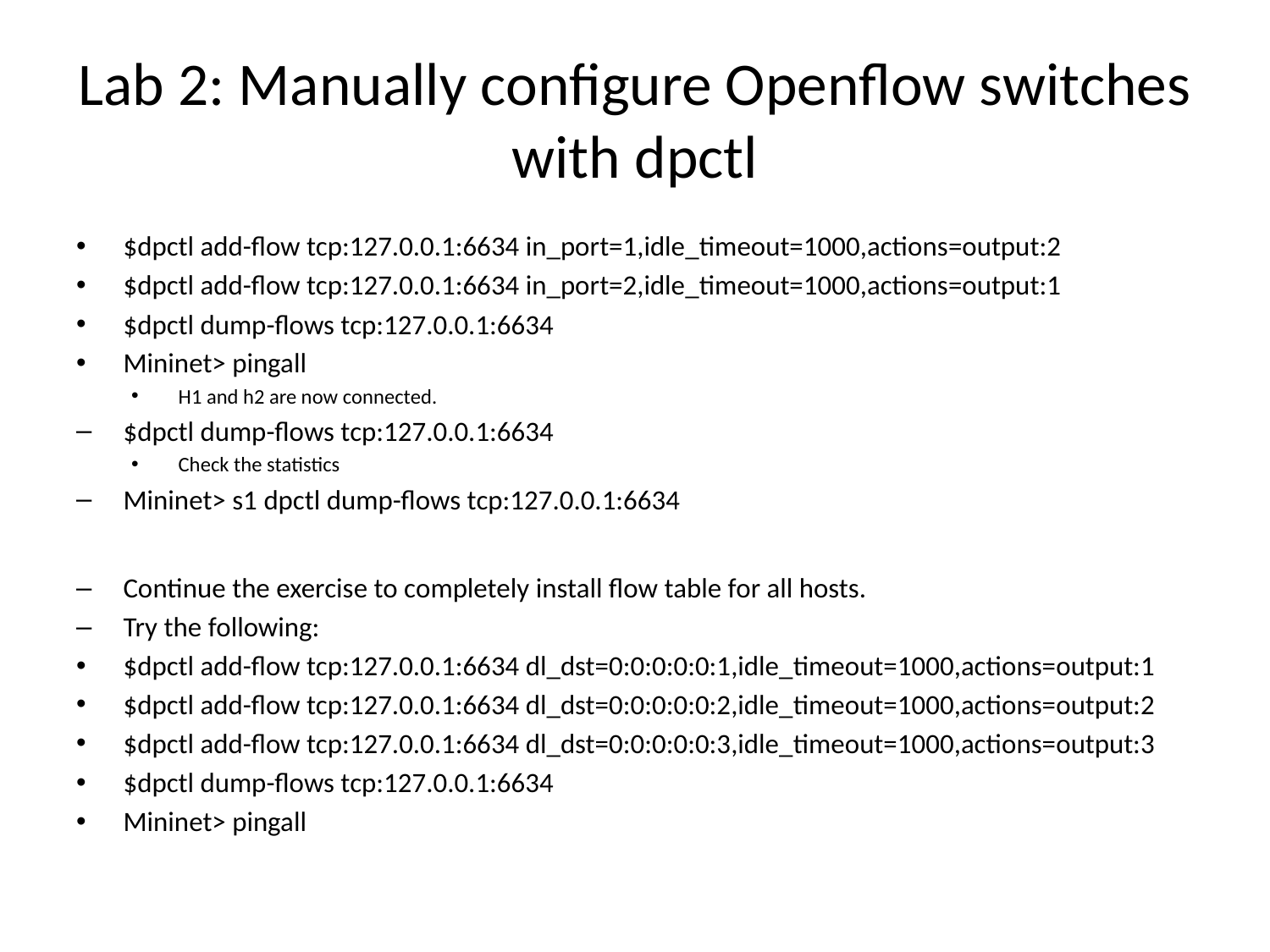

# Lab 2: Manually configure Openflow switches with dpctl
$dpctl add-flow tcp:127.0.0.1:6634 in_port=1,idle_timeout=1000,actions=output:2
$dpctl add-flow tcp:127.0.0.1:6634 in_port=2,idle_timeout=1000,actions=output:1
$dpctl dump-flows tcp:127.0.0.1:6634
Mininet> pingall
H1 and h2 are now connected.
$dpctl dump-flows tcp:127.0.0.1:6634
Check the statistics
Mininet> s1 dpctl dump-flows tcp:127.0.0.1:6634

Continue the exercise to completely install flow table for all hosts.
Try the following:
$dpctl add-flow tcp:127.0.0.1:6634 dl_dst=0:0:0:0:0:1,idle_timeout=1000,actions=output:1
$dpctl add-flow tcp:127.0.0.1:6634 dl_dst=0:0:0:0:0:2,idle_timeout=1000,actions=output:2
$dpctl add-flow tcp:127.0.0.1:6634 dl_dst=0:0:0:0:0:3,idle_timeout=1000,actions=output:3
$dpctl dump-flows tcp:127.0.0.1:6634
Mininet> pingall